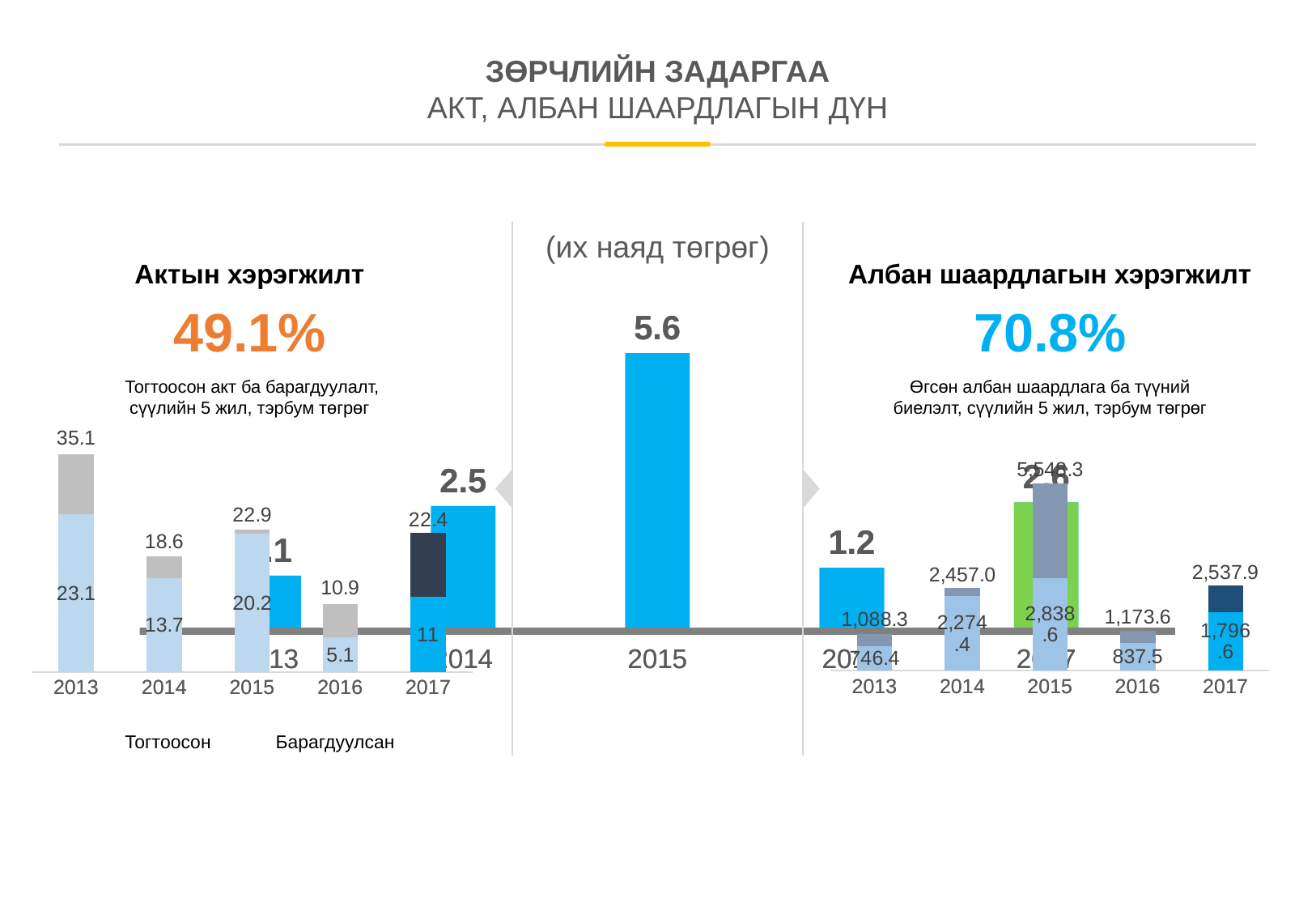

ЗӨРЧЛИЙН ЗАДАРГАА
АКТ, АЛБАН ШААРДЛАГЫН ДҮН

(их наяд төгрөг)

Актын хэрэгжилт
Албан шаардлагын хэрэгжилт
49.1%
70.8%
5.6

2.6
2.5

1.2
1.1

2013
2014
2015
2016
2017
5.6

 Тогтоосон акт ба барагдуулалт, сүүлийн 5 жил, тэрбум төгрөг
Өгсөн албан шаардлага ба түүний биелэлт, сүүлийн 5 жил, тэрбум төгрөг

### Chart

| Category |  |
|---|---|
| 2013 | 35.1 |
| 2014 | 18.6 |
| 2015 | 22.9 |
| 2016 | 10.9 |
| 2017 | 22.4 |

### Chart

| Category |  |
|---|---|
| 2013 | 1088.3 |
| 2014 | 2457.0 |
| 2015 | 5548.3 |
| 2016 | 1173.6 |
| 2017 | 2537.9 |
2.6
2.5

### Chart

| Category |  |
|---|---|
| 2013 | 23.1 |
| 2014 | 13.7 |
| 2015 | 20.2 |
| 2016 | 5.1 |
| 2017 | 11.0 |

1.2
1.1

### Chart

| Category |  |
|---|---|
| 2013 | 746.4 |
| 2014 | 2274.4 |
| 2015 | 2838.6 |
| 2016 | 837.5 |
| 2017 | 1796.6 |

2013
2014
2015
2016
2017
Тогтоосон
Барагдуулсан